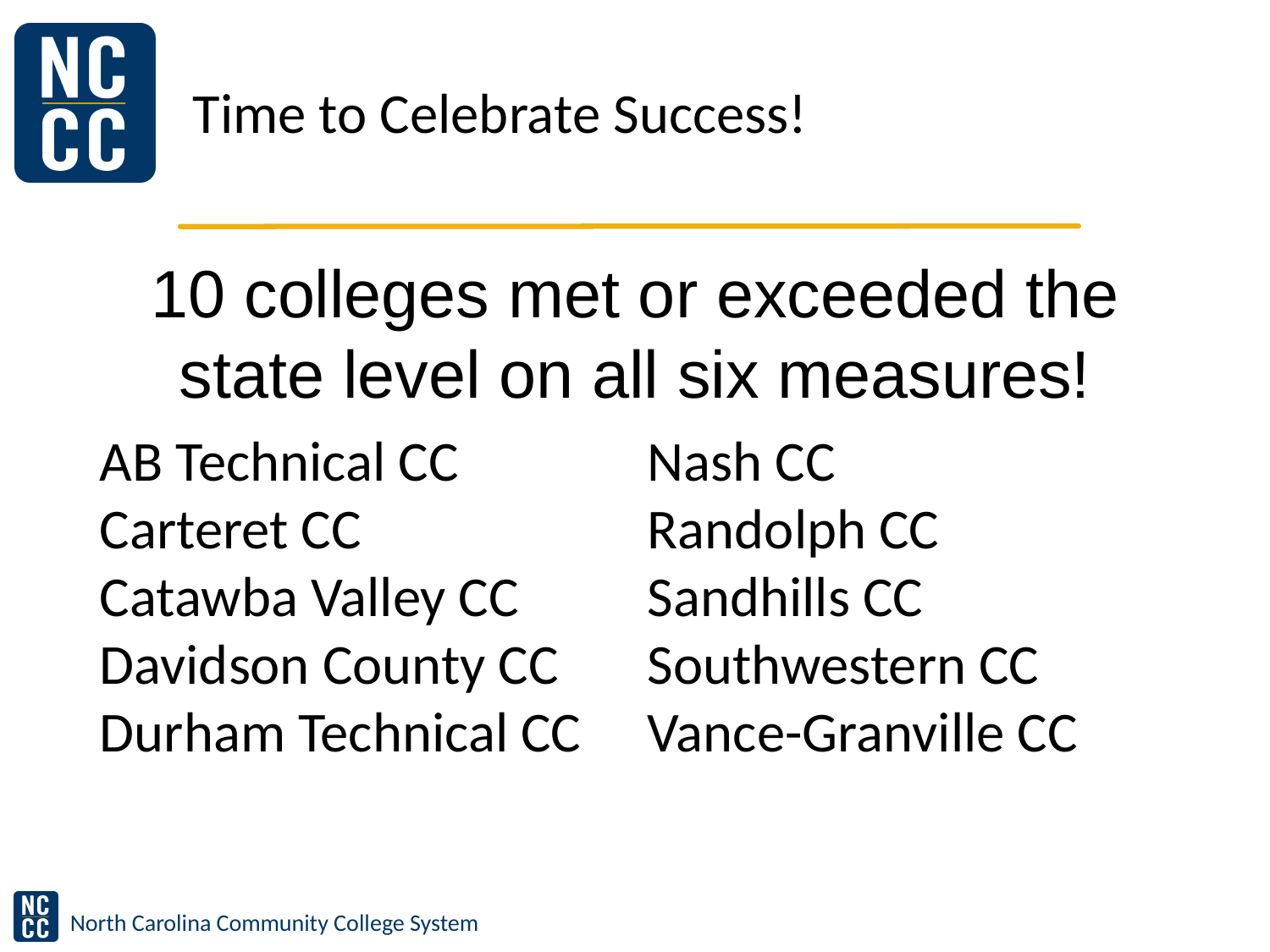

# Time to Celebrate Success!
10 colleges met or exceeded the state level on all six measures!
AB Technical CC
Carteret CC
Catawba Valley CC
Davidson County CC
Durham Technical CC
Nash CC
Randolph CC
Sandhills CC
Southwestern CC
Vance-Granville CC